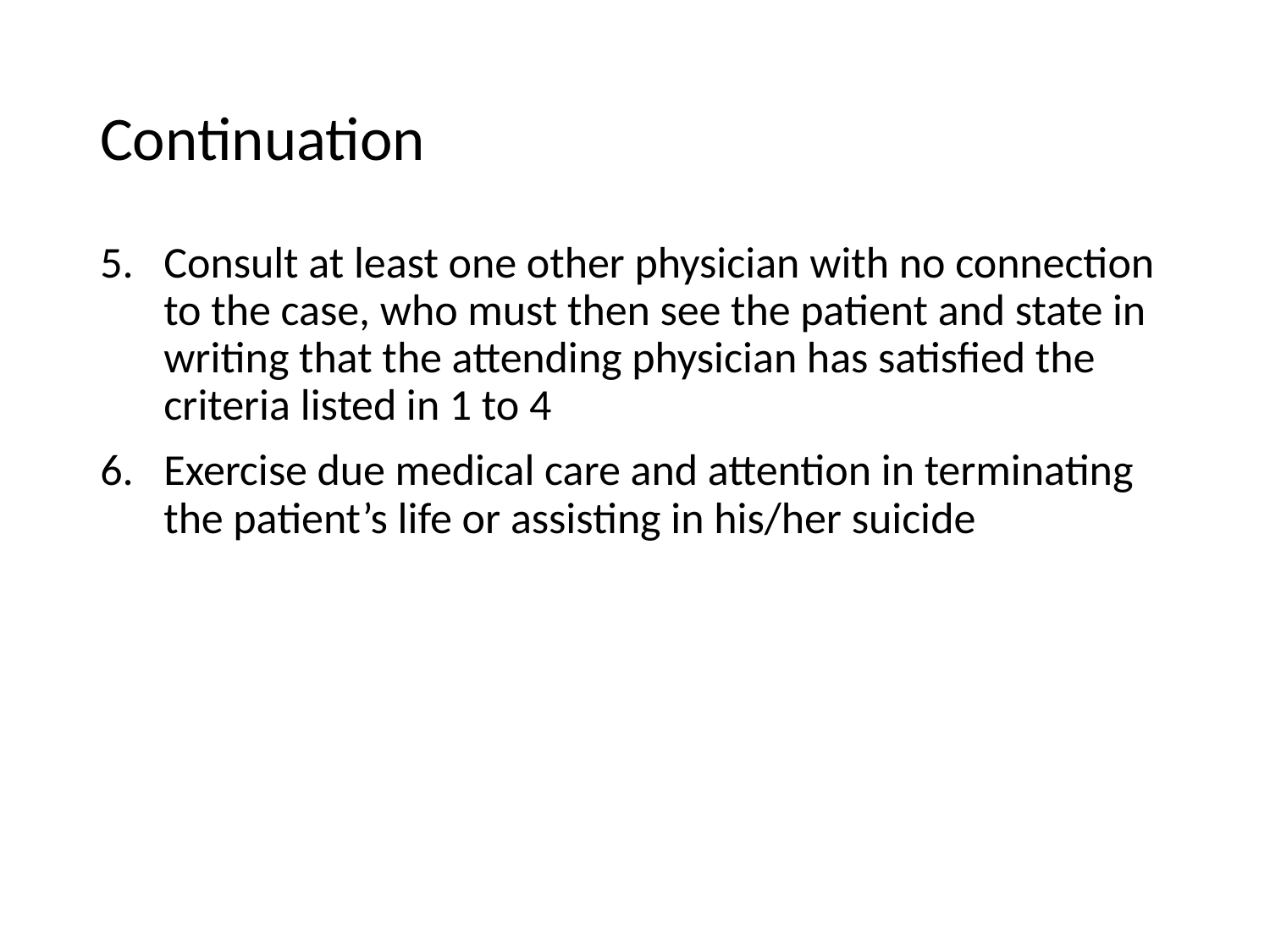

# Continuation
Consult at least one other physician with no connection to the case, who must then see the patient and state in writing that the attending physician has satisfied the criteria listed in 1 to 4
Exercise due medical care and attention in terminating the patient’s life or assisting in his/her suicide